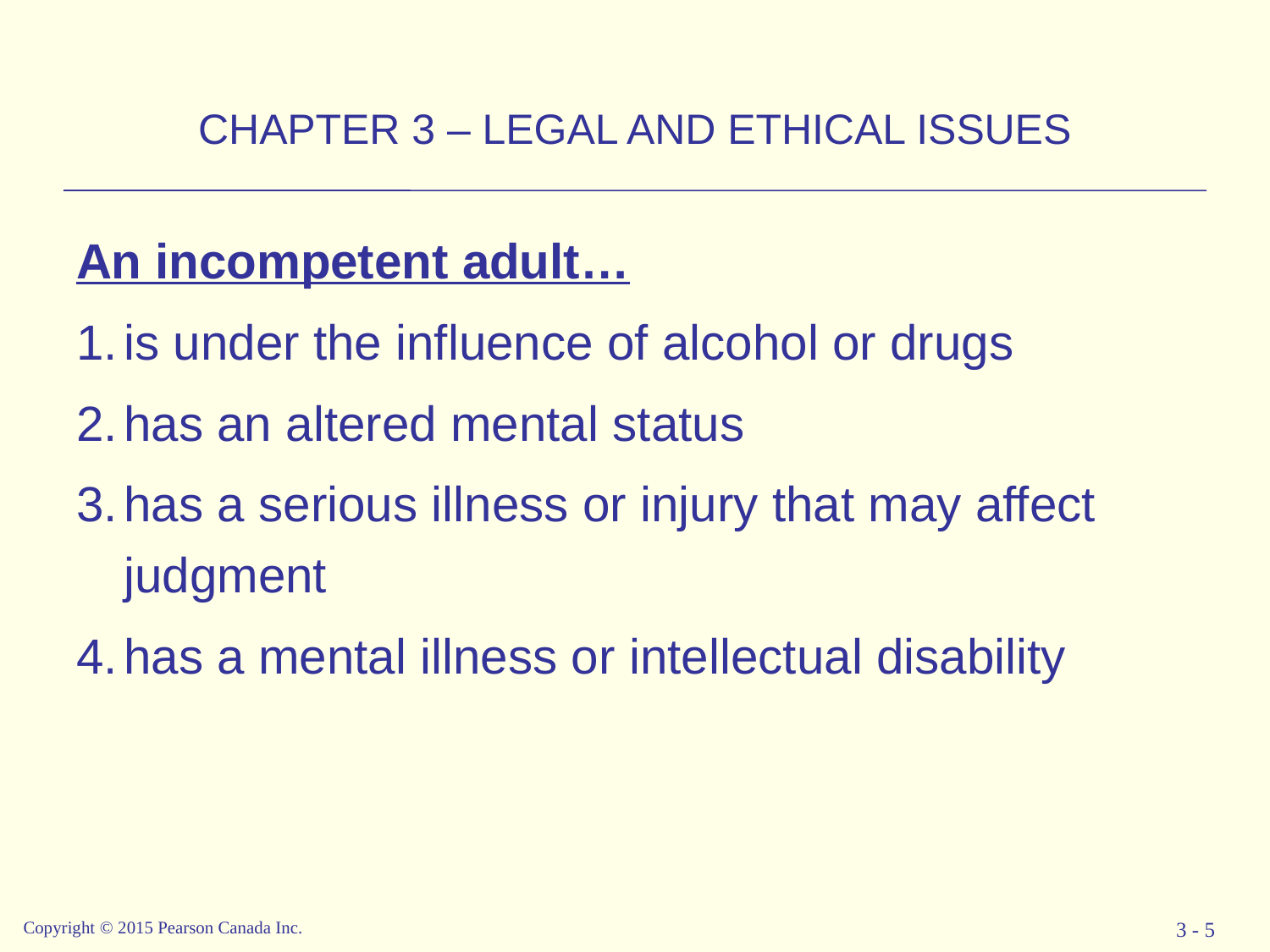

# CHAPTER 3 – LEGAL AND ETHICAL ISSUES
An incompetent adult…
is under the influence of alcohol or drugs
has an altered mental status
has a serious illness or injury that may affect judgment
has a mental illness or intellectual disability

Copyright © 2015 Pearson Canada Inc.
3 - 5